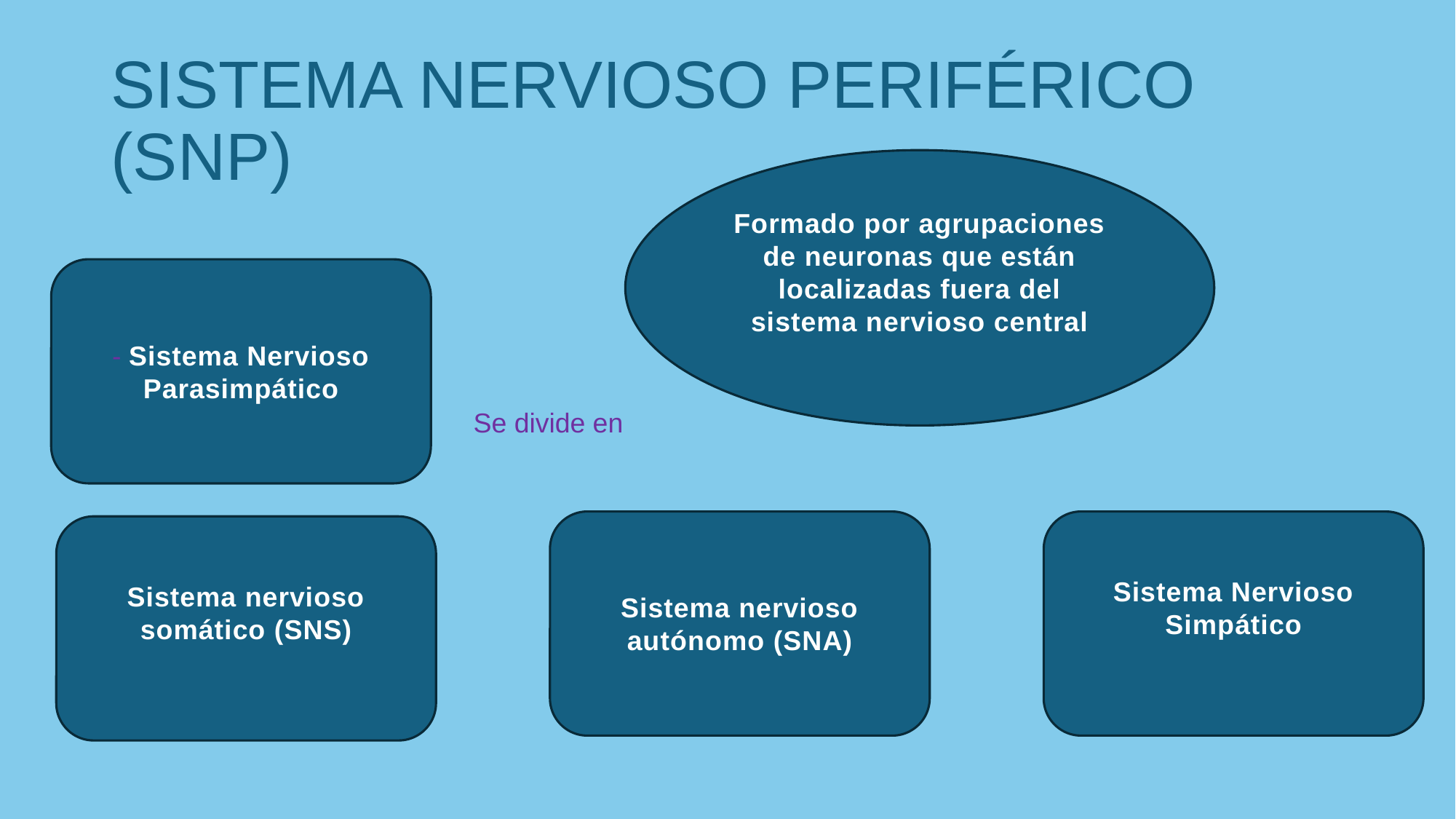

# SISTEMA NERVIOSO PERIFÉRICO (SNP)
Formado por agrupaciones de neuronas que están localizadas fuera del sistema nervioso central

- Sistema Nervioso Parasimpático
Se divide en
Sistema nervioso autónomo (SNA)
Sistema Nervioso Simpático

Sistema nervioso somático (SNS)